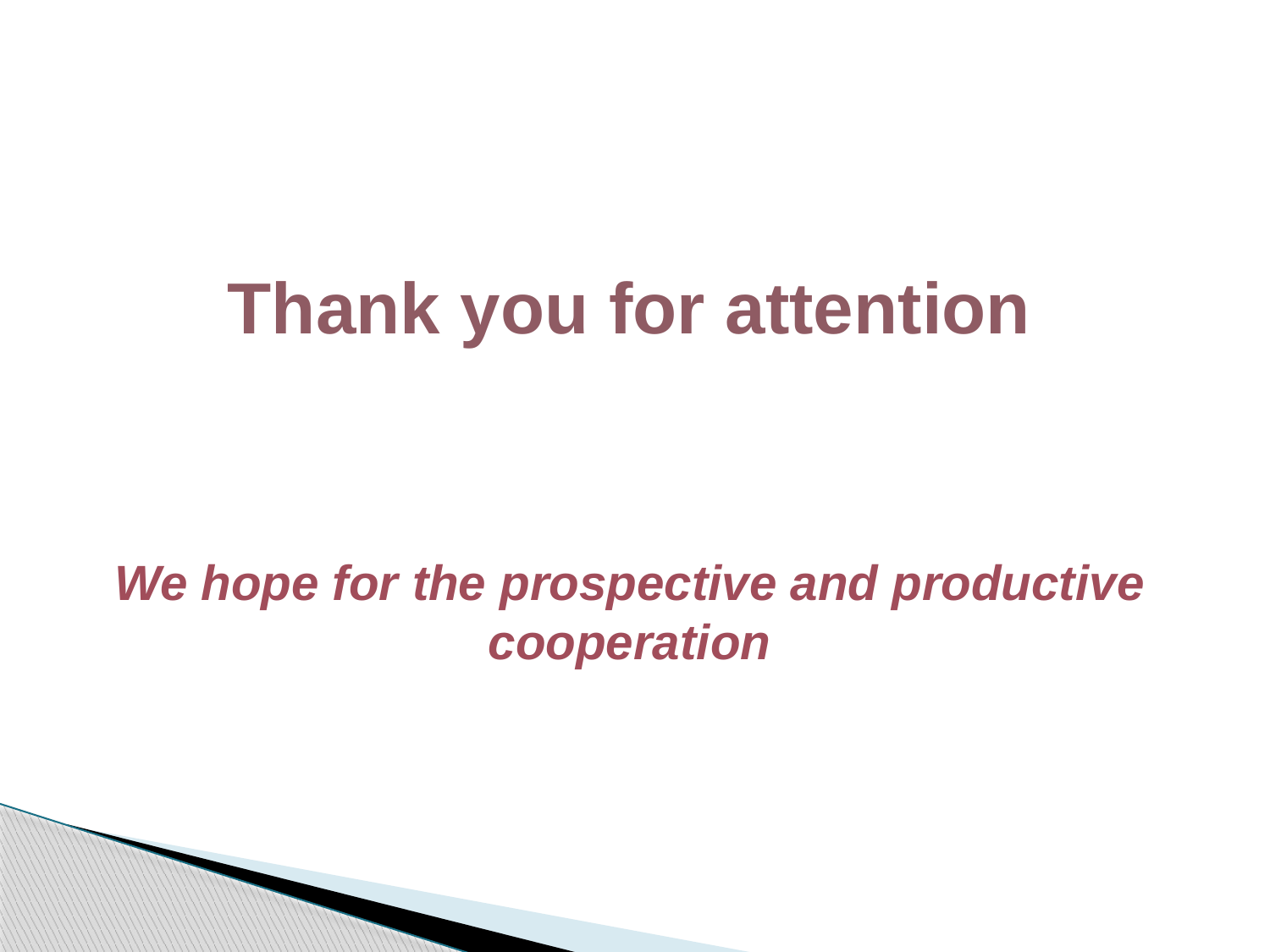

# Thank you for attention We hope for the prospective and productive cooperation